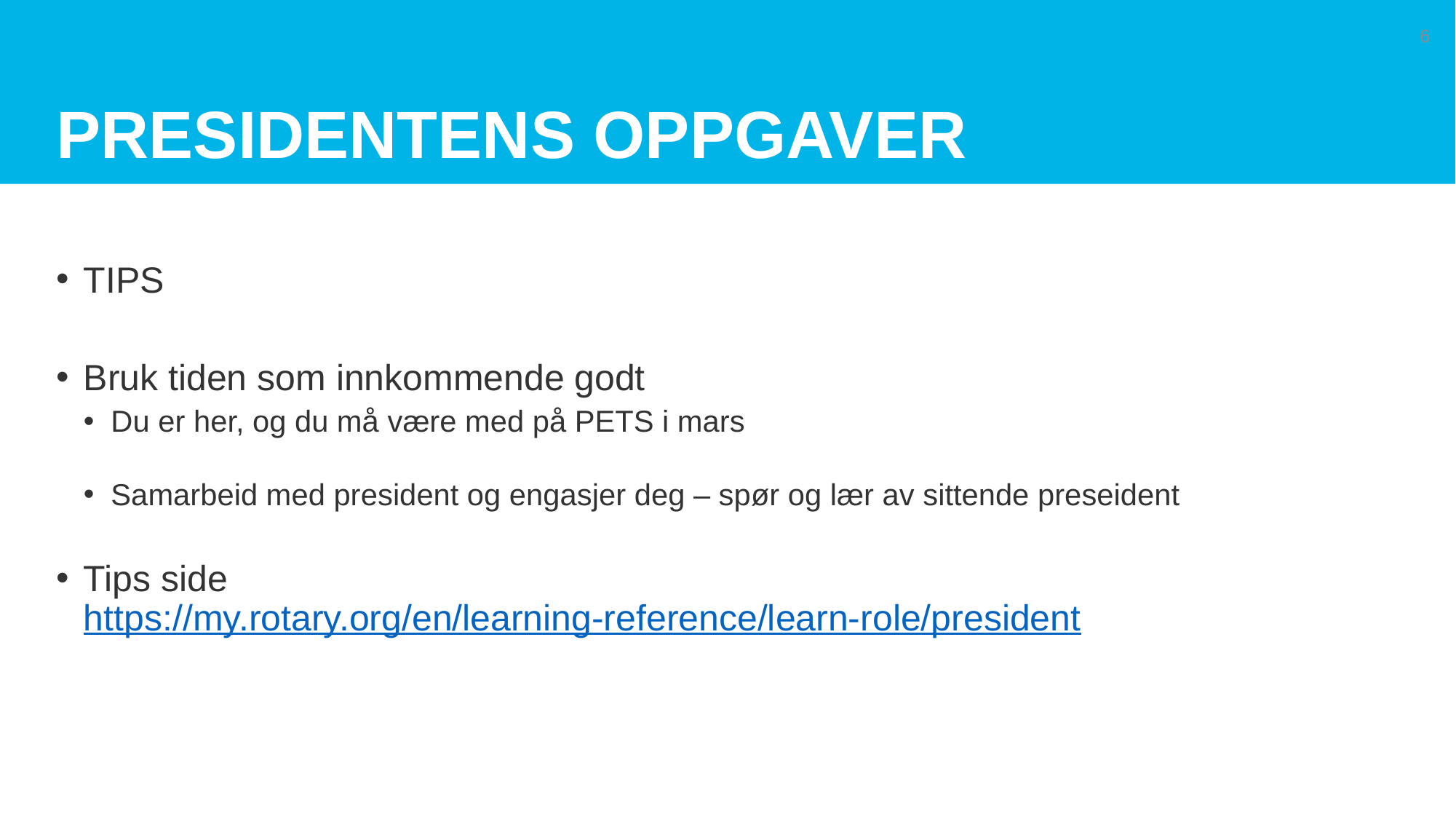

# Presidentens oppgaver
6
TIPS
Bruk tiden som innkommende godt
Du er her, og du må være med på PETS i mars
Samarbeid med president og engasjer deg – spør og lær av sittende preseident
Tips side
https://my.rotary.org/en/learning-reference/learn-role/president